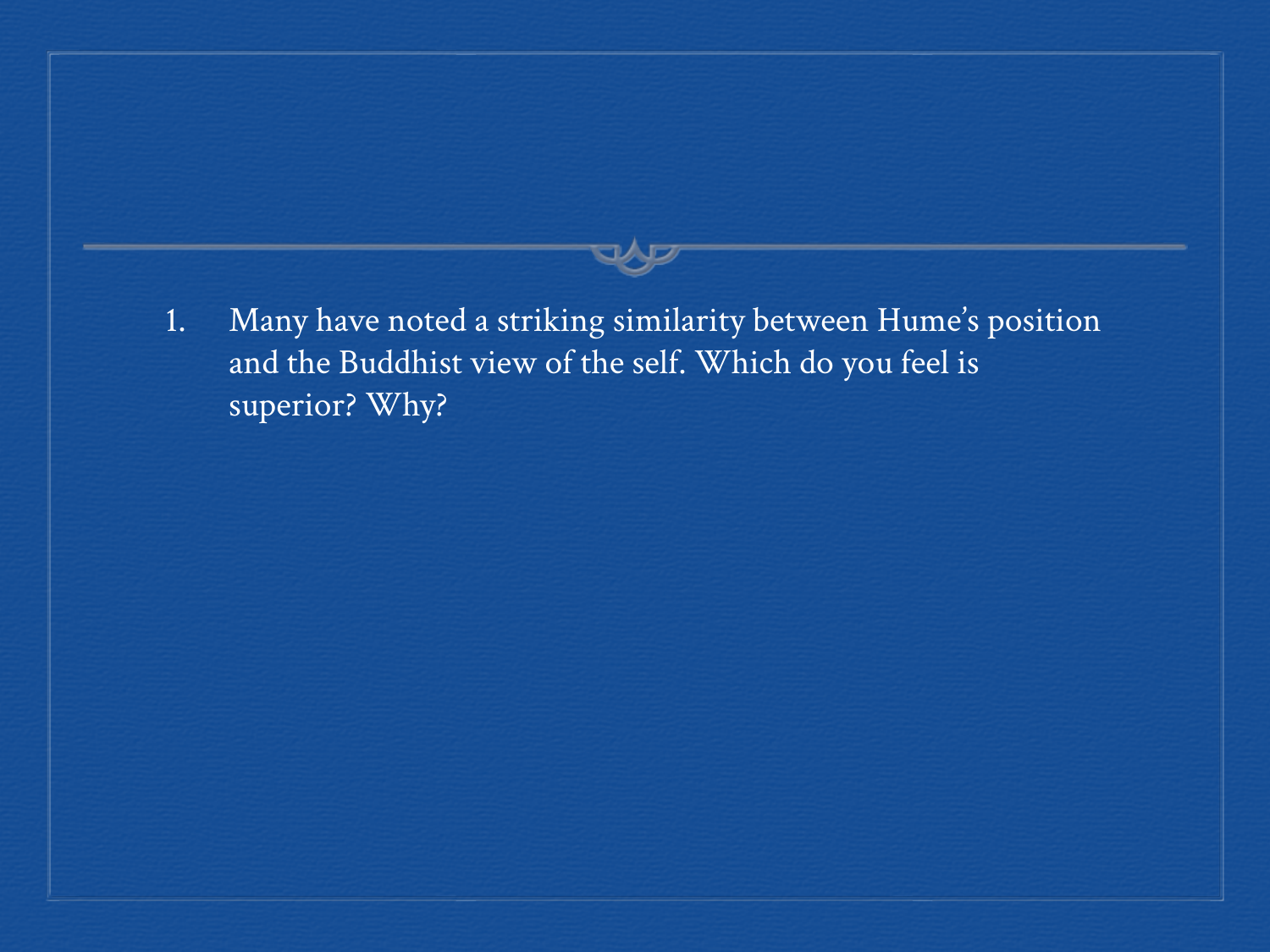

Many have noted a striking similarity between Hume’s position and the Buddhist view of the self. Which do you feel is superior? Why?